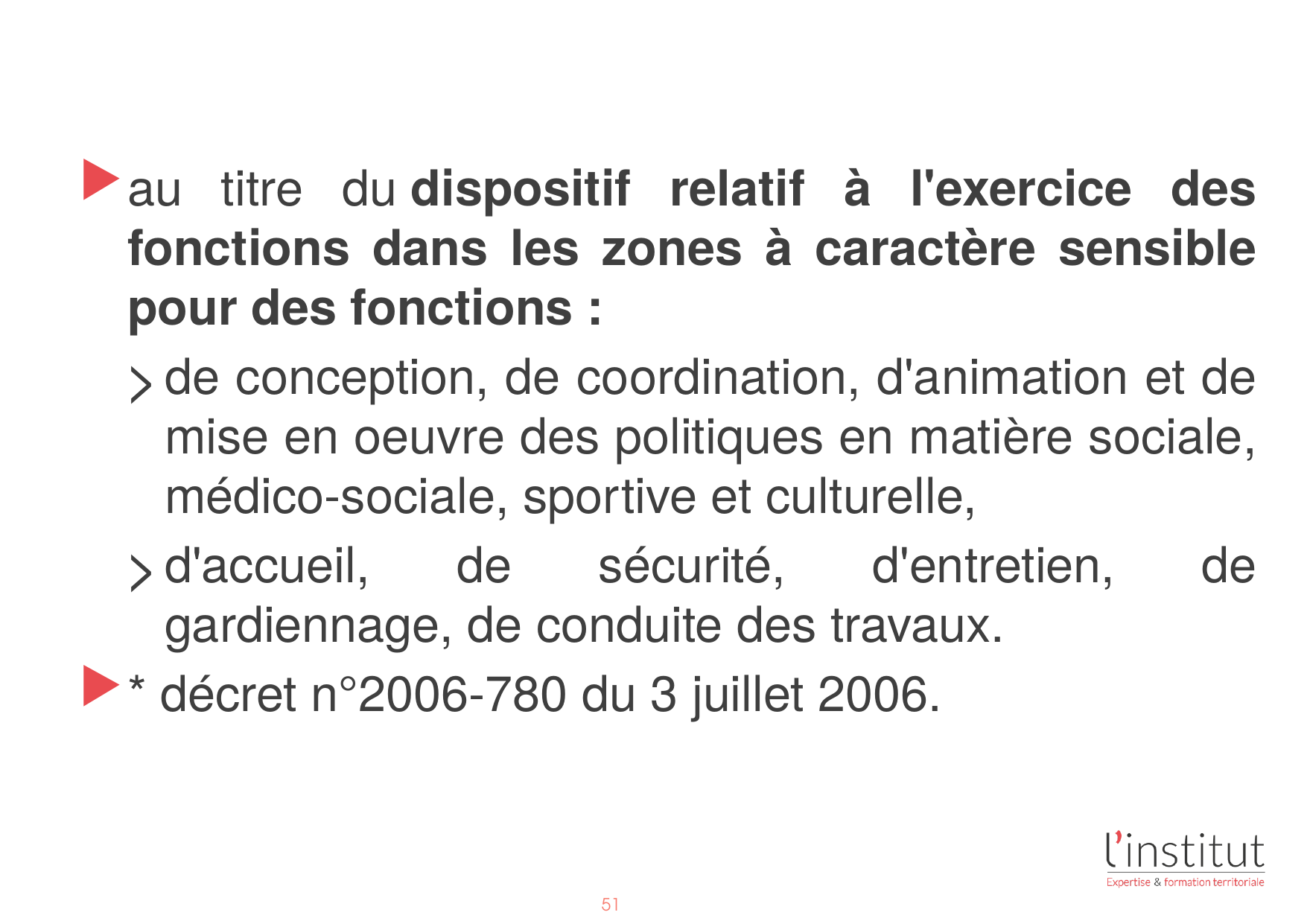

#

au titre du dispositif relatif à l'exercice des fonctions dans les zones à caractère sensible pour des fonctions :
de conception, de coordination, d'animation et de mise en oeuvre des politiques en matière sociale, médico-sociale, sportive et culturelle,
d'accueil, de sécurité, d'entretien, de gardiennage, de conduite des travaux.
* décret n°2006-780 du 3 juillet 2006.